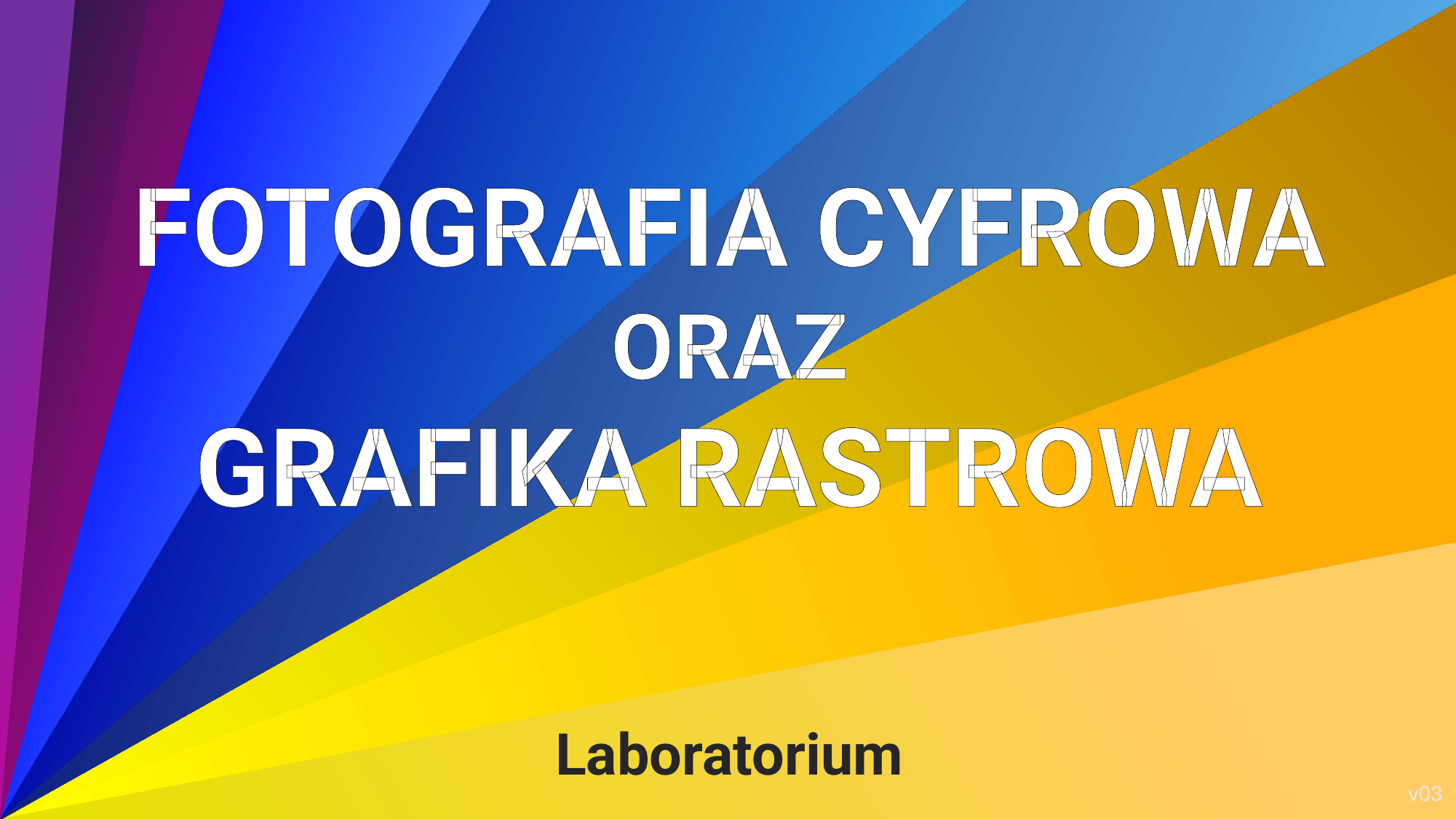

FOTOGRAFIA CYFROWA
ORAZ
GRAFIKA RASTROWA

Laboratorium
v03